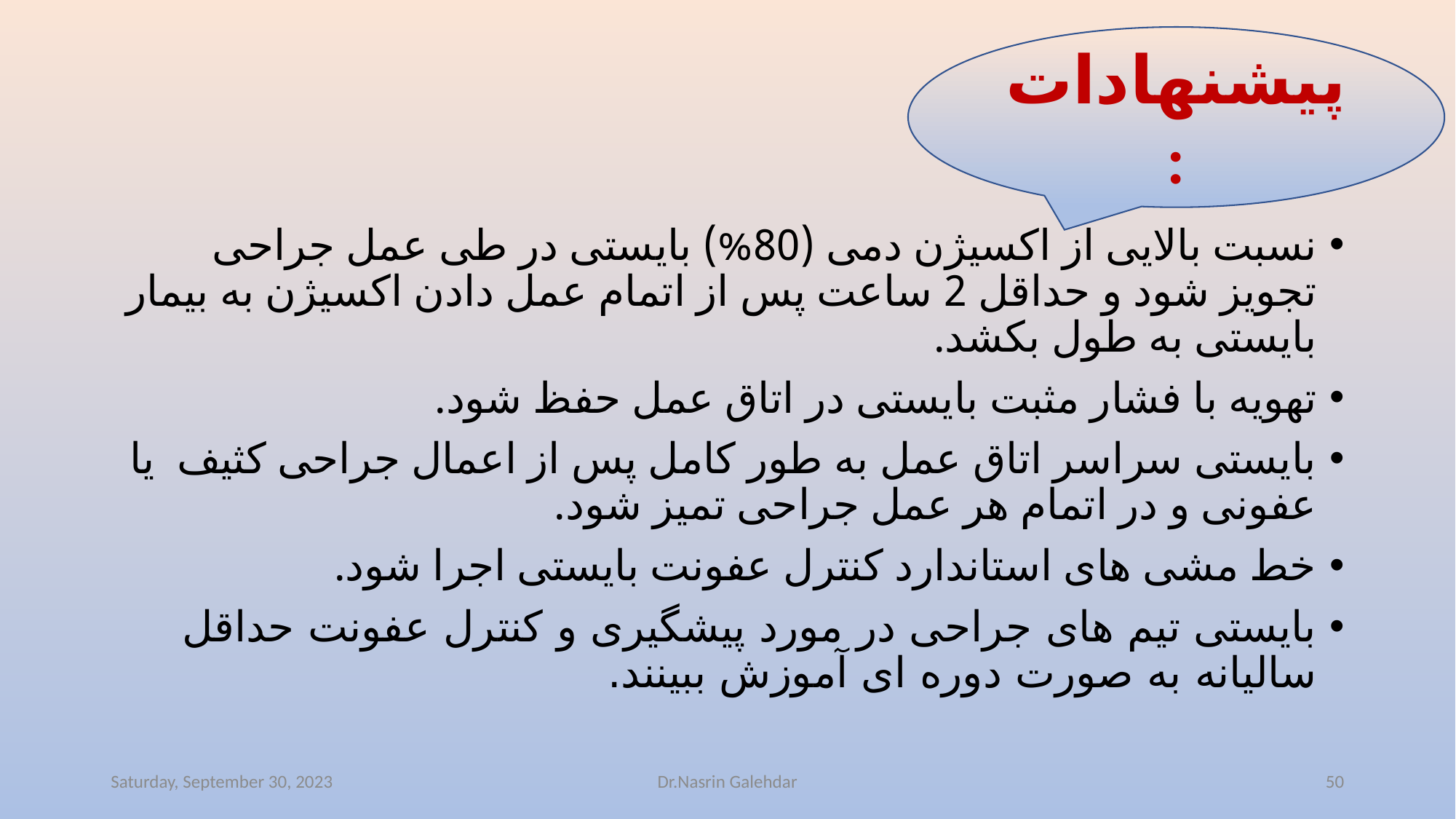

پیشنهادات:
نسبت بالایی از اکسیژن دمی (80%) بایستی در طی عمل جراحی تجویز شود و حداقل 2 ساعت پس از اتمام عمل دادن اکسیژن به بیمار بایستی به طول بکشد.
تهویه با فشار مثبت بایستی در اتاق عمل حفظ شود.
بایستی سراسر اتاق عمل به طور کامل پس از اعمال جراحی کثیف  یا عفونی و در اتمام هر عمل جراحی تمیز شود.
خط مشی های استاندارد کنترل عفونت بایستی اجرا شود.
بایستی تیم های جراحی در مورد پیشگیری و کنترل عفونت حداقل سالیانه به صورت دوره ای آموزش ببینند.
Saturday, September 30, 2023
Dr.Nasrin Galehdar
50